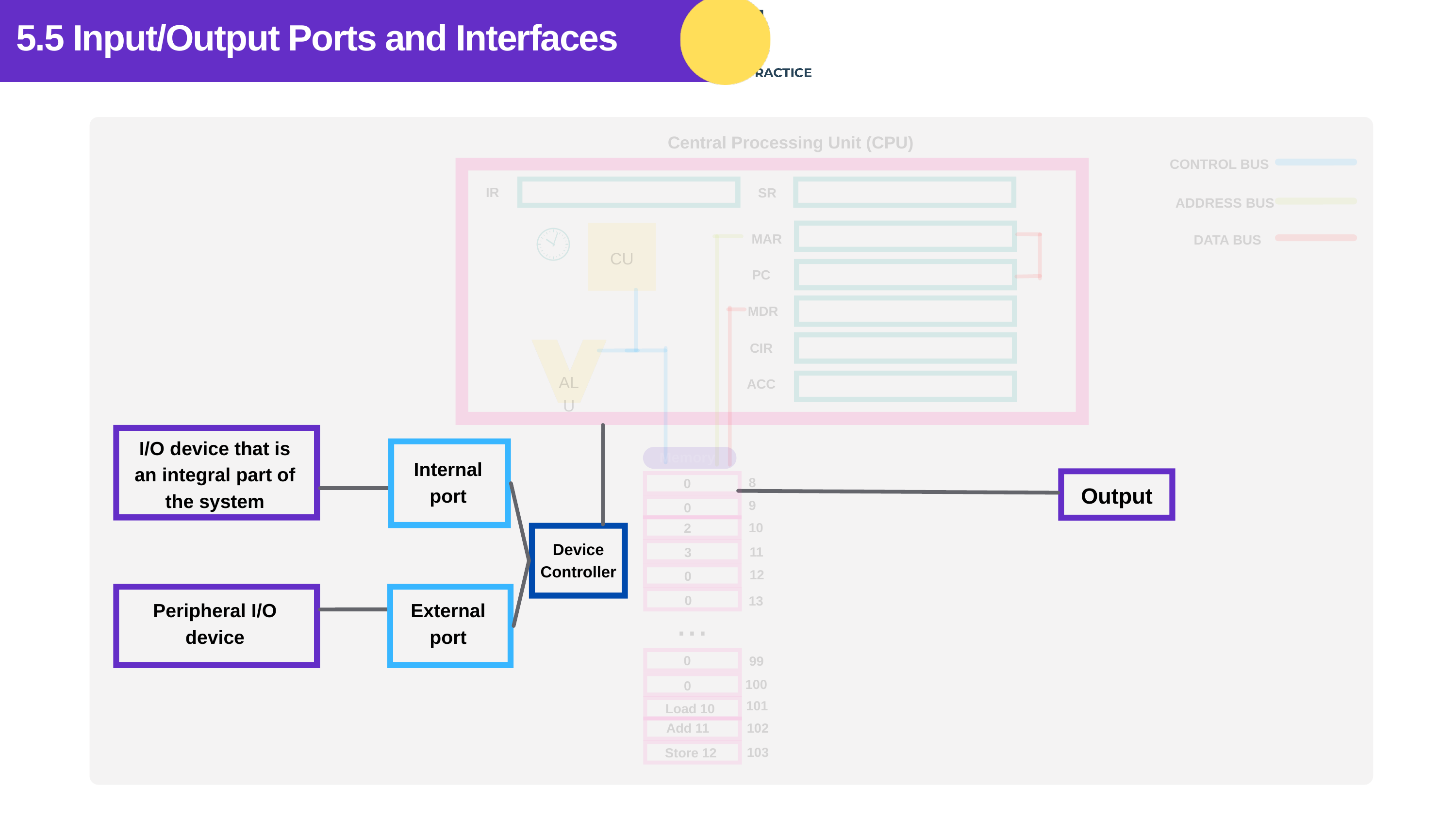

5.5 Input/Output Ports and Interfaces

Central Processing Unit (CPU)
CONTROL BUS

IR
SR
ADDRESS BUS

MAR
DATA BUS

CU

PC

MDR

CIR

ALU

ACC

I/O device that is an integral part of the system

Memory

Internal
port

8
0
Output

9

0

10
2

Device Controller

11
3

12
0

0
13
...
Peripheral I/O device
External
port

0
99

100
0
101

Load 10

Add 11
102

103
Store 12